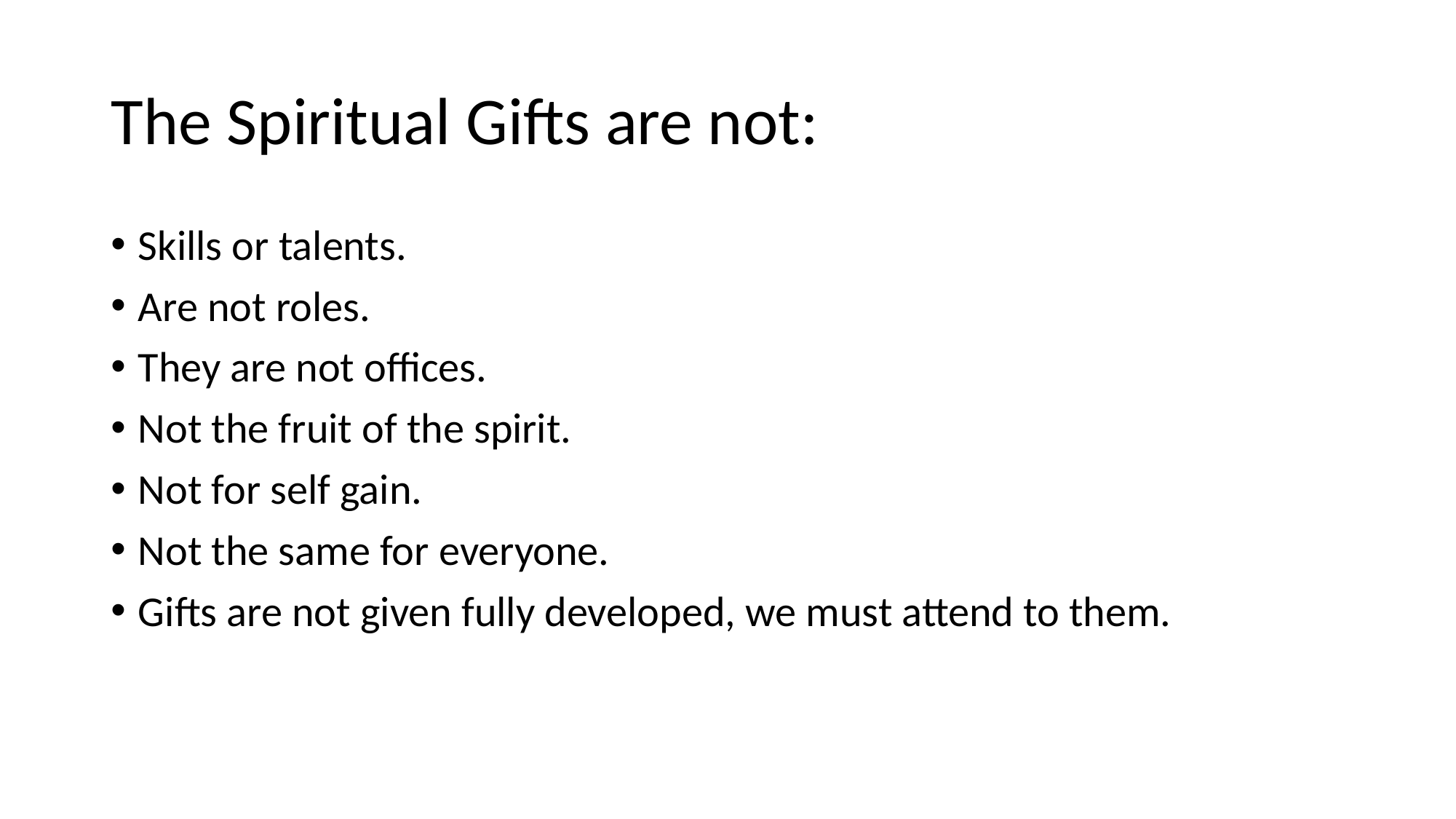

# The Spiritual Gifts are not:
Skills or talents.
Are not roles.
They are not offices.
Not the fruit of the spirit.
Not for self gain.
Not the same for everyone.
Gifts are not given fully developed, we must attend to them.